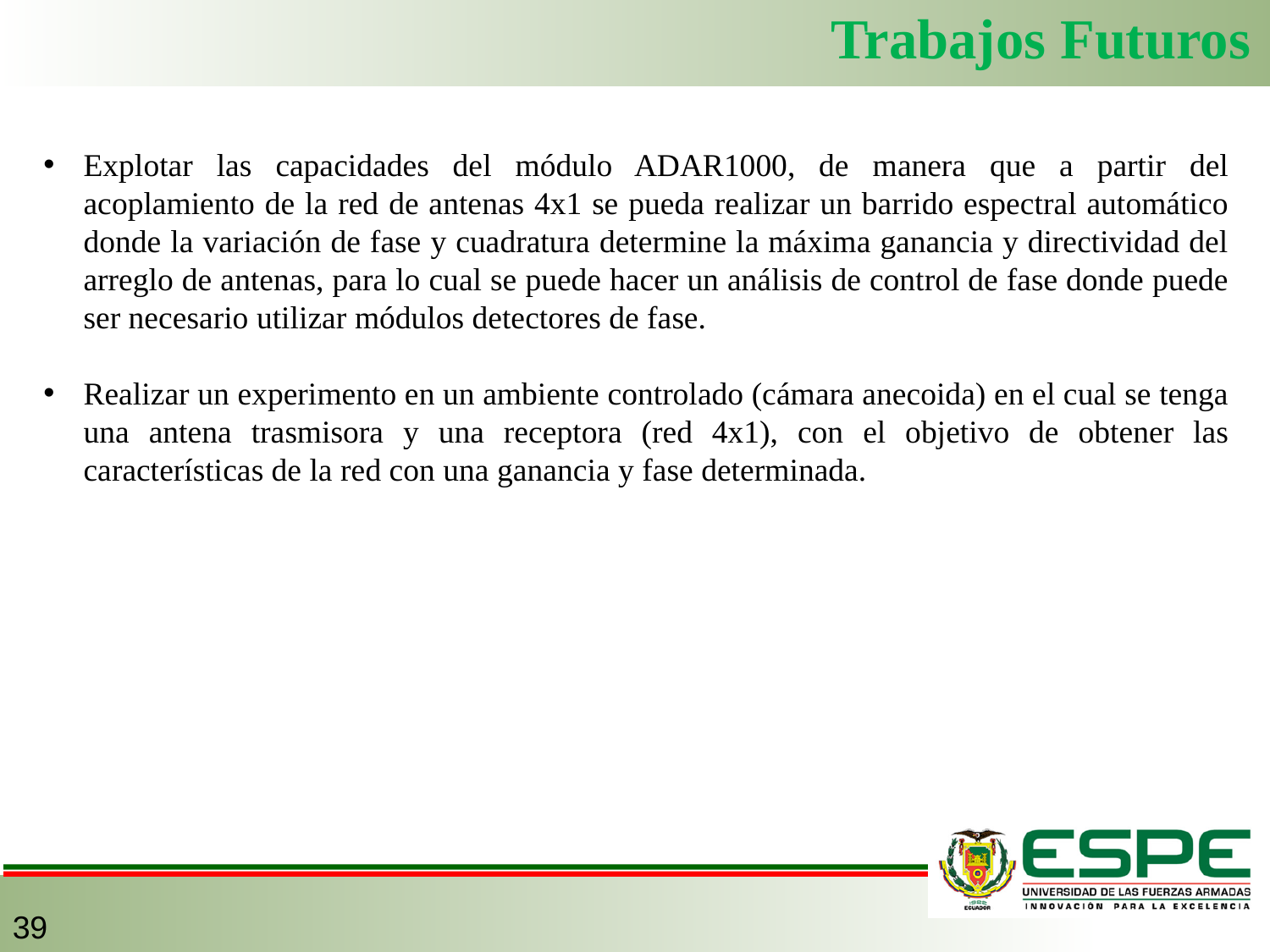

Trabajos Futuros
Explotar las capacidades del módulo ADAR1000, de manera que a partir del acoplamiento de la red de antenas 4x1 se pueda realizar un barrido espectral automático donde la variación de fase y cuadratura determine la máxima ganancia y directividad del arreglo de antenas, para lo cual se puede hacer un análisis de control de fase donde puede ser necesario utilizar módulos detectores de fase.

Realizar un experimento en un ambiente controlado (cámara anecoida) en el cual se tenga una antena trasmisora y una receptora (red 4x1), con el objetivo de obtener las características de la red con una ganancia y fase determinada.

39